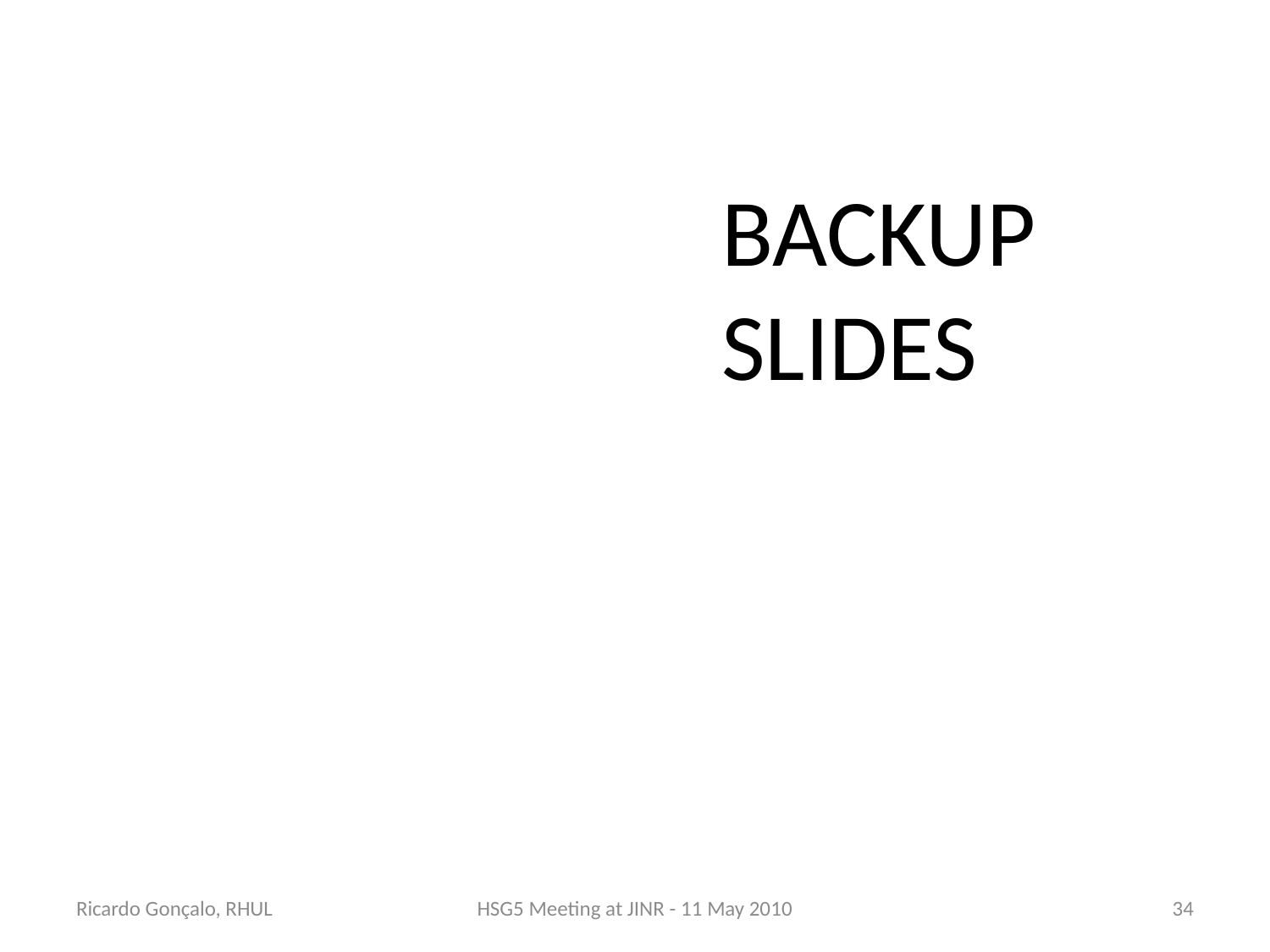

Backup Slides
Ricardo Gonçalo, RHUL
HSG5 Meeting at JINR - 11 May 2010
34